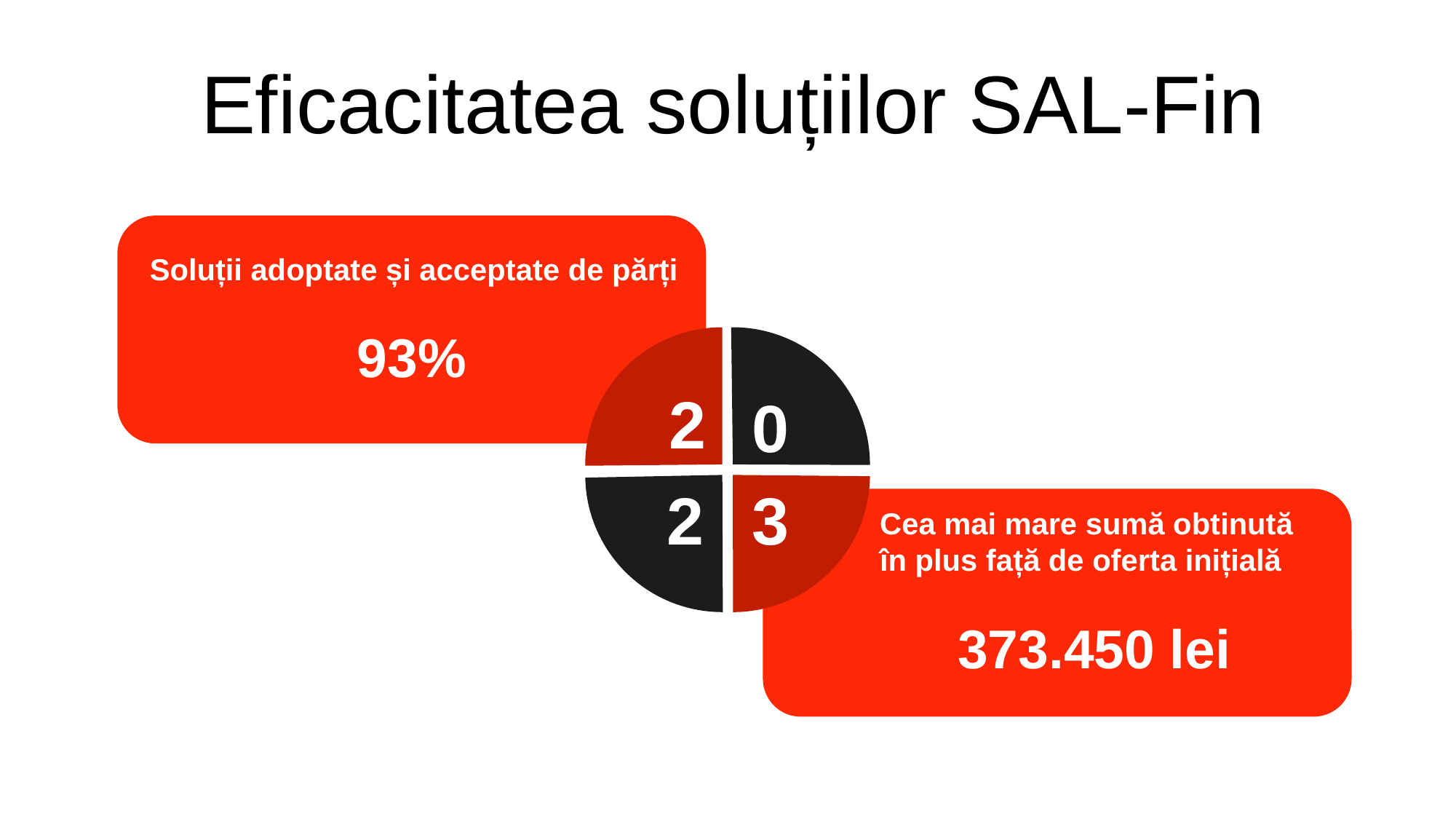

Eficacitatea soluțiilor SAL-Fin

Soluții adoptate și acceptate de părți

93%

2
0
2
3
Cea mai mare sumă obtinută în plus față de oferta inițială

373.450 lei